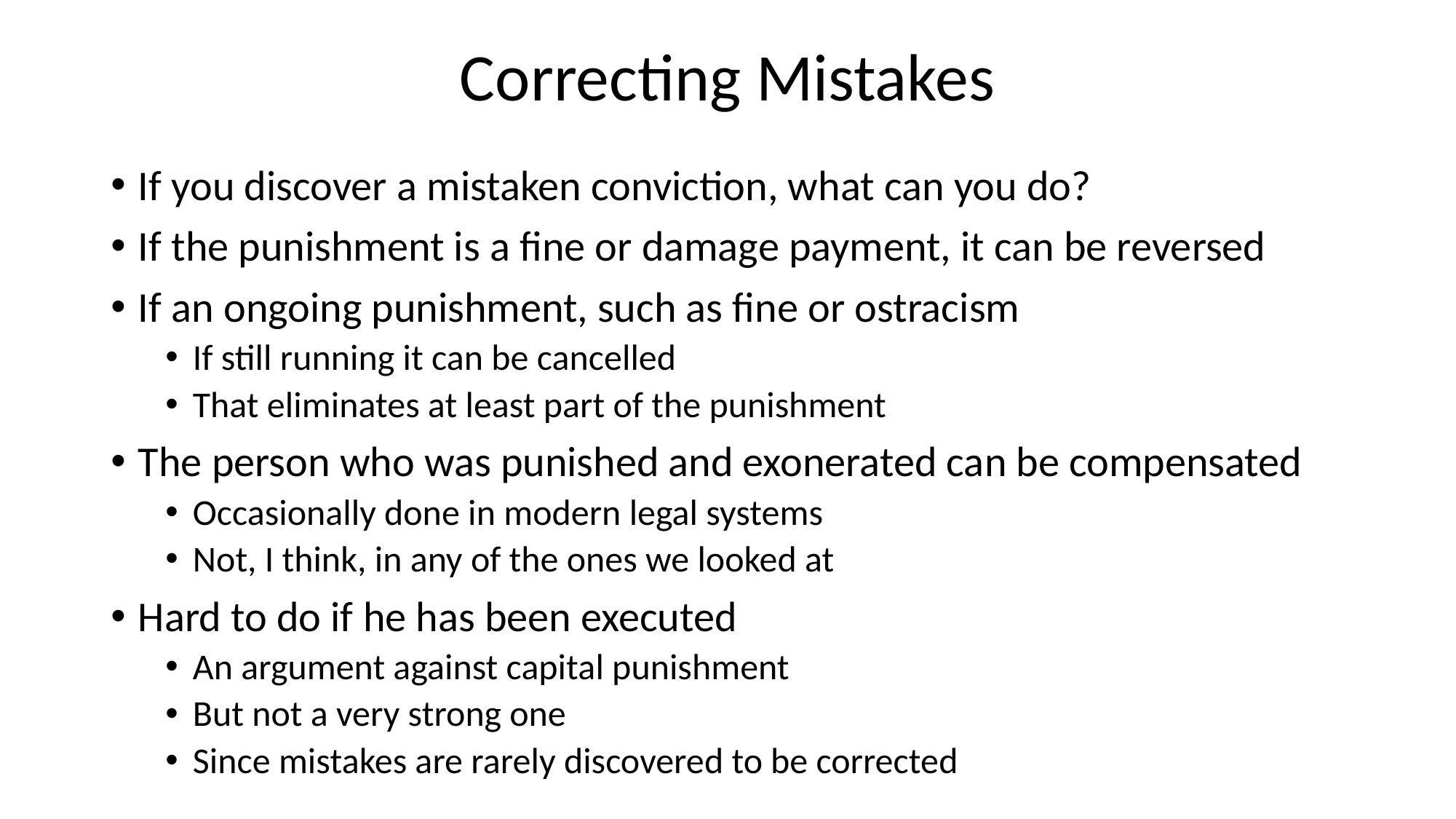

# Correcting Mistakes
If you discover a mistaken conviction, what can you do?
If the punishment is a fine or damage payment, it can be reversed
If an ongoing punishment, such as fine or ostracism
If still running it can be cancelled
That eliminates at least part of the punishment
The person who was punished and exonerated can be compensated
Occasionally done in modern legal systems
Not, I think, in any of the ones we looked at
Hard to do if he has been executed
An argument against capital punishment
But not a very strong one
Since mistakes are rarely discovered to be corrected